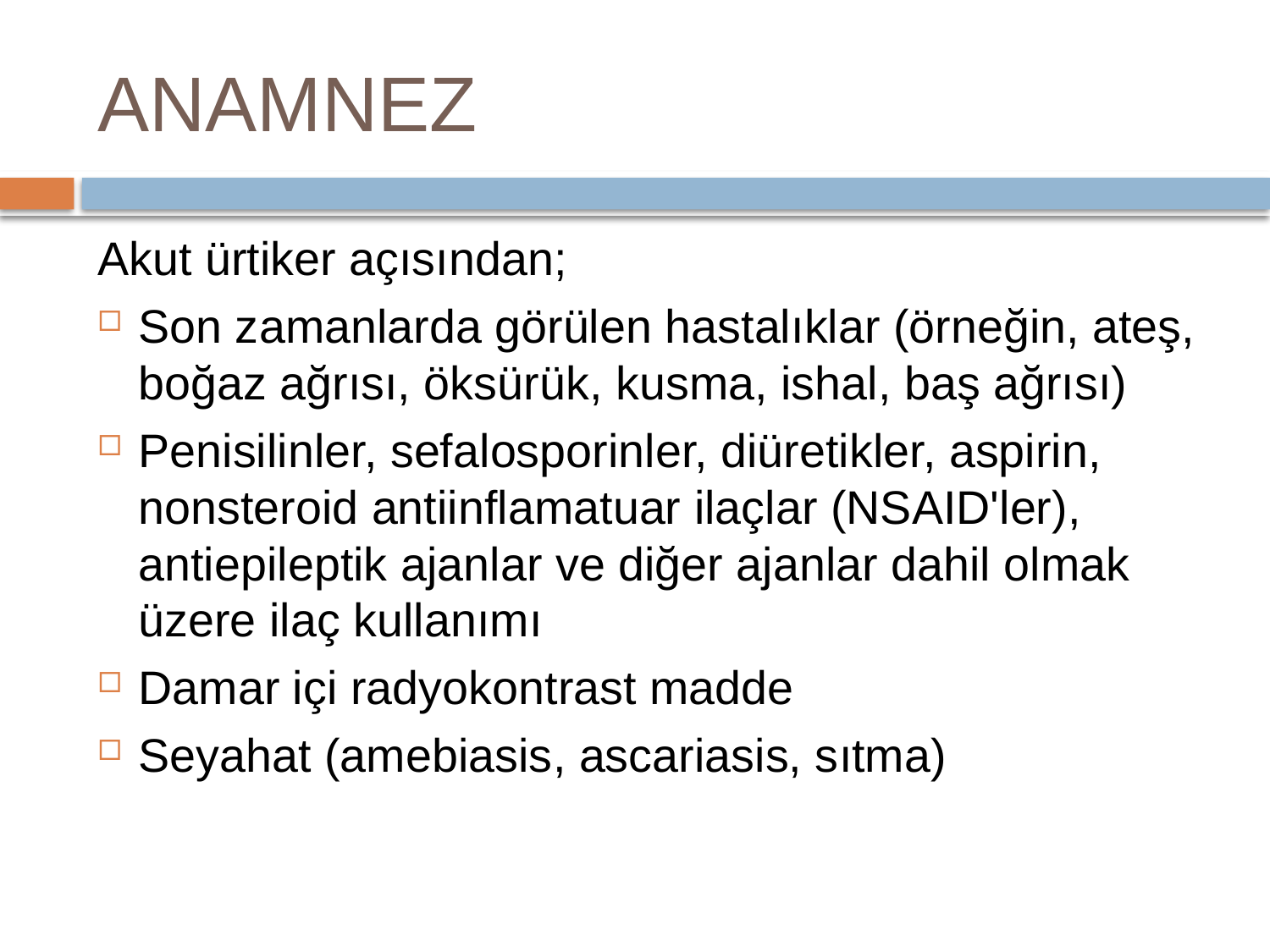

# ANAMNEZ
Akut ürtiker açısından;
Son zamanlarda görülen hastalıklar (örneğin, ateş, boğaz ağrısı, öksürük, kusma, ishal, baş ağrısı)
Penisilinler, sefalosporinler, diüretikler, aspirin, nonsteroid antiinflamatuar ilaçlar (NSAID'ler), antiepileptik ajanlar ve diğer ajanlar dahil olmak üzere ilaç kullanımı
Damar içi radyokontrast madde
Seyahat (amebiasis, ascariasis, sıtma)